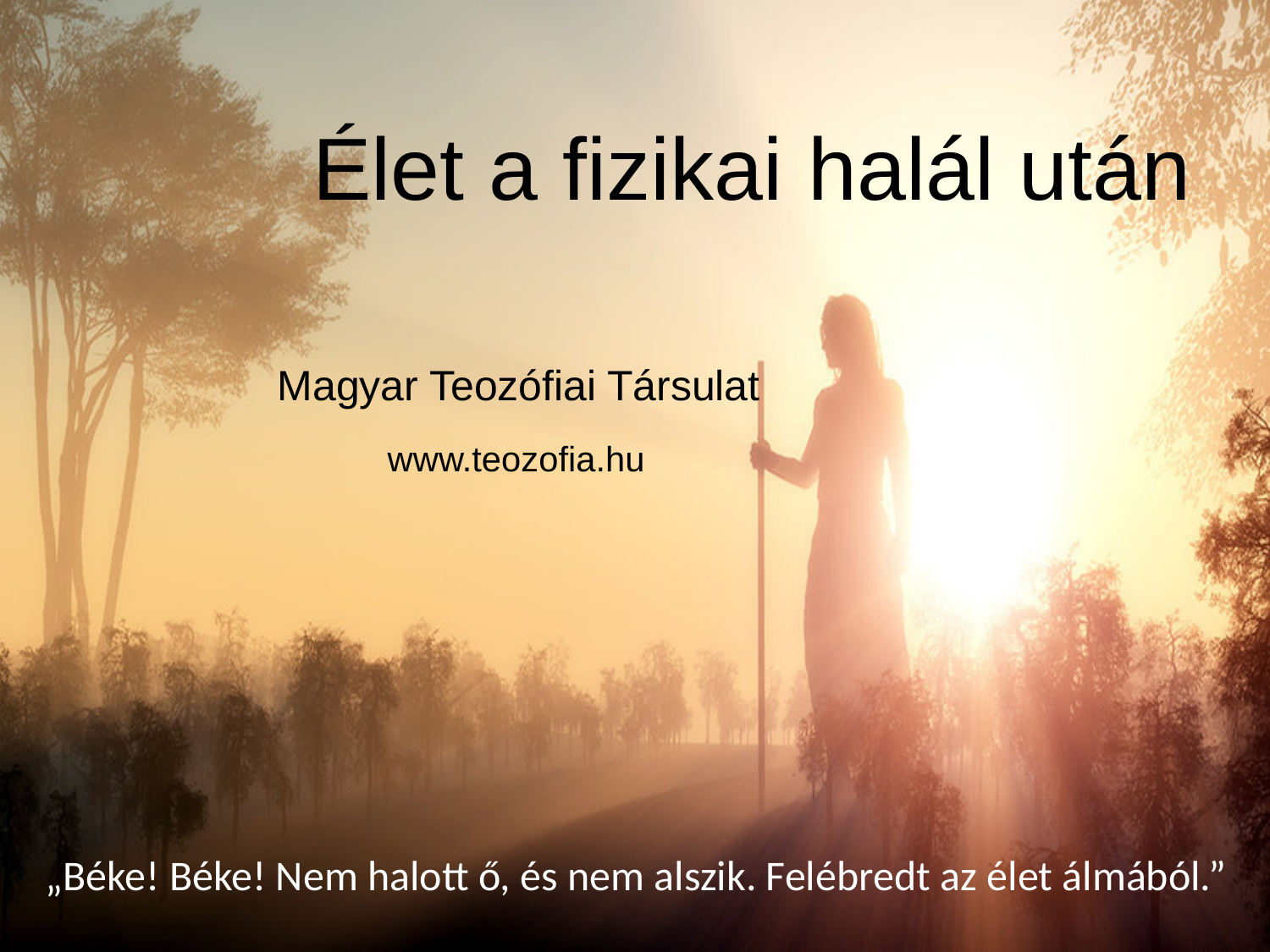

Élet a fizikai halál után
Magyar Teozófiai Társulat
www.teozofia.hu
„Béke! Béke! Nem halott ő, és nem alszik. Felébredt az élet álmából.”